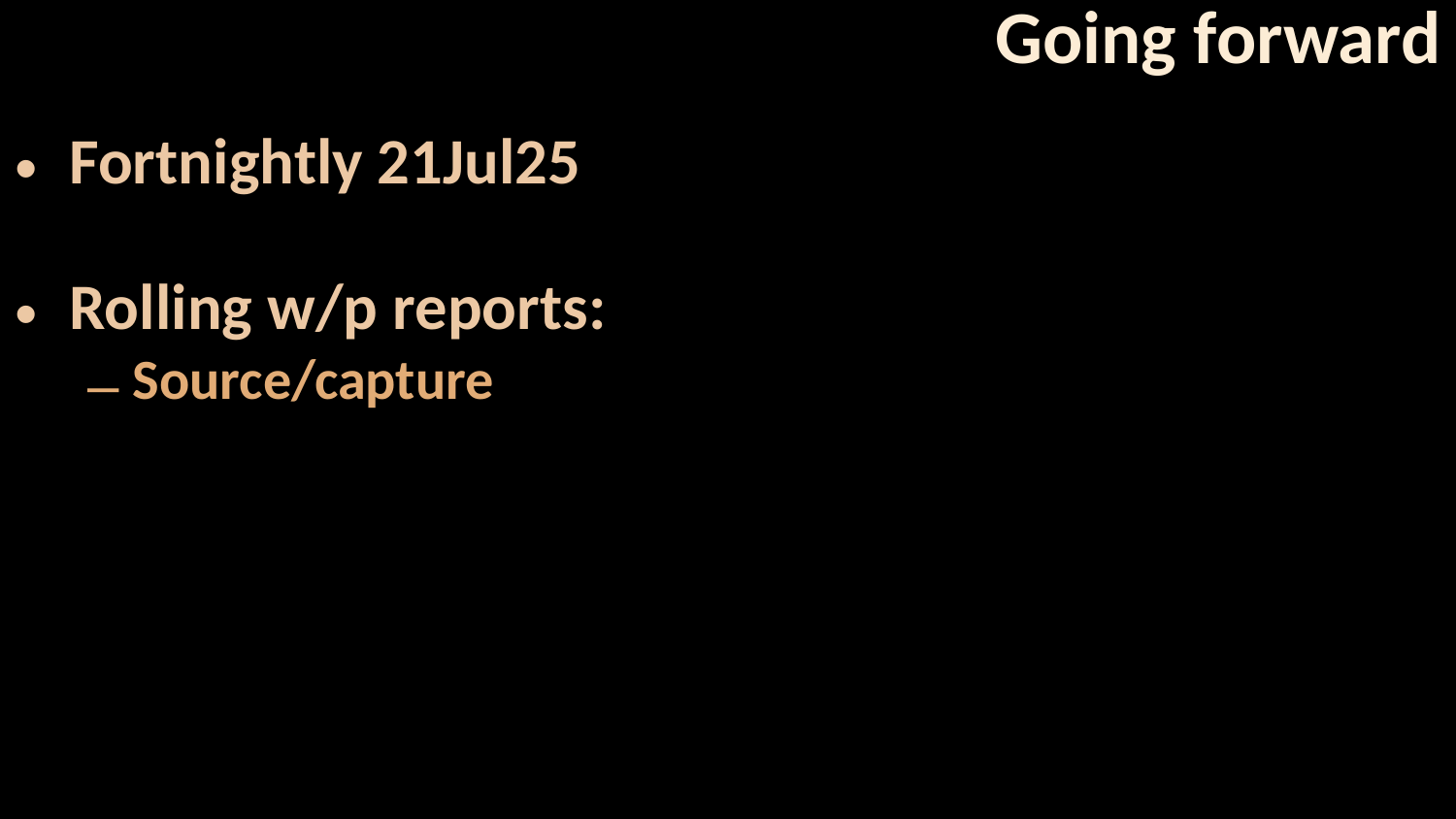

# Going forward
Fortnightly 21Jul25

Rolling w/p reports:
Source/capture